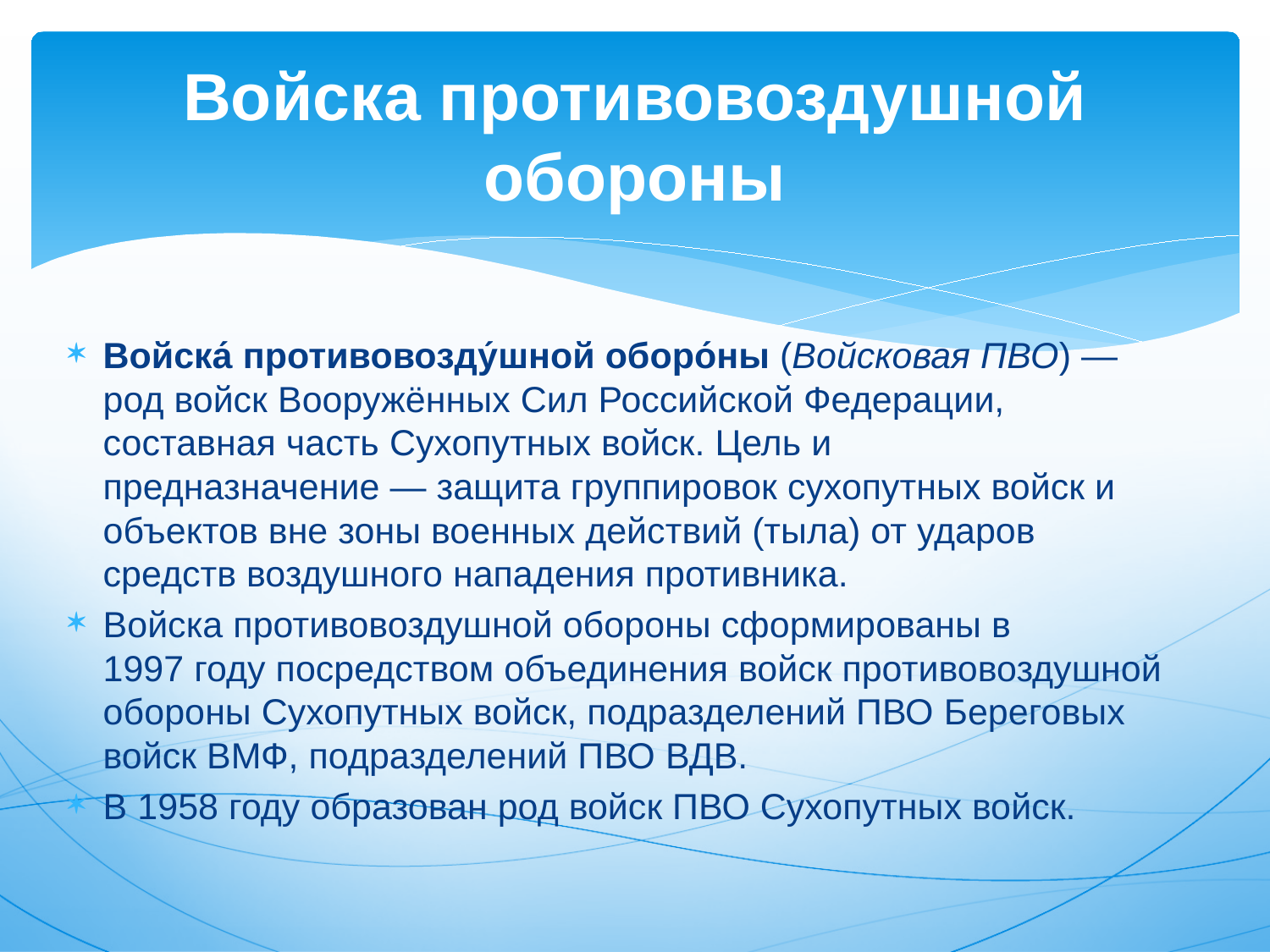

# Войска противовоздушной обороны
Войска́ противовозду́шной оборо́ны (Войсковая ПВО) — род войск Вооружённых Сил Российской Федерации, составная часть Сухопутных войск. Цель и предназначение — защита группировок сухопутных войск и объектов вне зоны военных действий (тыла) от ударов средств воздушного нападения противника.
Войска противовоздушной обороны сформированы в 1997 году посредством объединения войск противовоздушной обороны Сухопутных войск, подразделений ПВО Береговых войск ВМФ, подразделений ПВО ВДВ.
В 1958 году образован род войск ПВО Сухопутных войск.